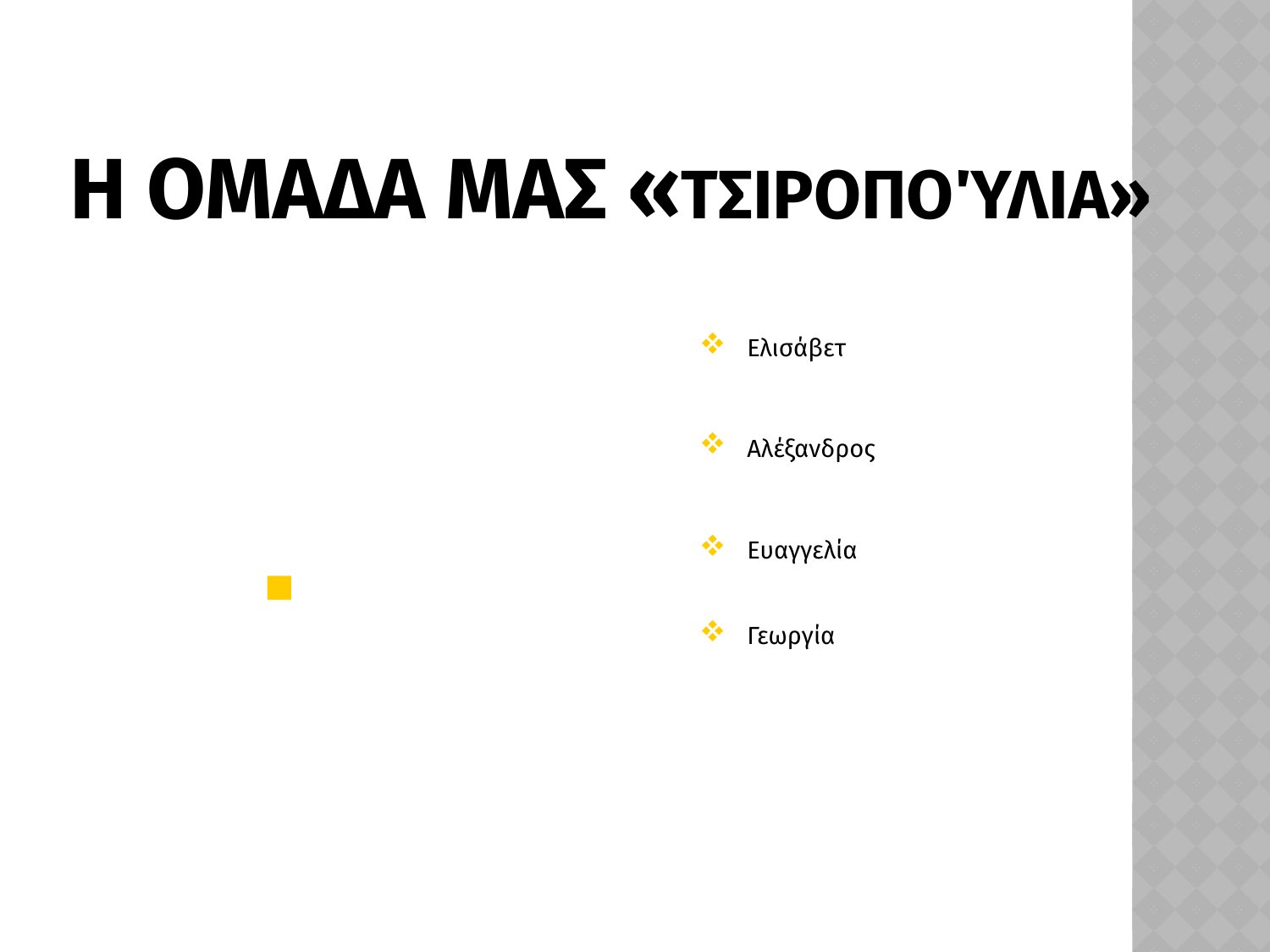

# Η ΟΜΑΔΑ ΜΑΣ «Τσιροπούλια»
Ελισάβετ

Αλέξανδρος

Ευαγγελία

Γεωργία